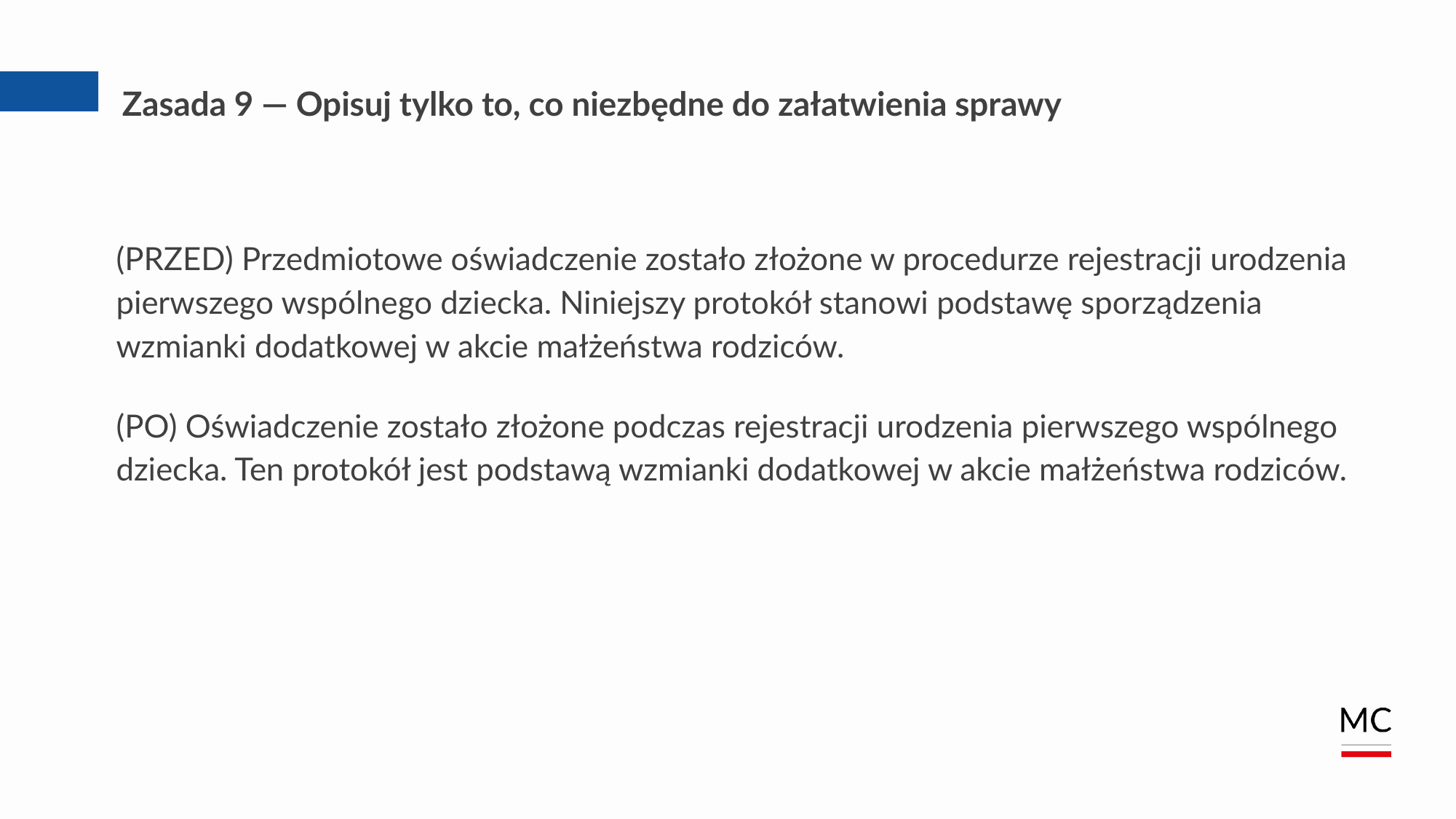

# Zasada 9 — Opisuj tylko to, co niezbędne do załatwienia sprawy
(PRZED) Przedmiotowe oświadczenie zostało złożone w procedurze rejestracji urodzenia pierwszego wspólnego dziecka. Niniejszy protokół stanowi podstawę sporządzenia wzmianki dodatkowej w akcie małżeństwa rodziców.
(PO) Oświadczenie zostało złożone podczas rejestracji urodzenia pierwszego wspólnego dziecka. Ten protokół jest podstawą wzmianki dodatkowej w akcie małżeństwa rodziców.